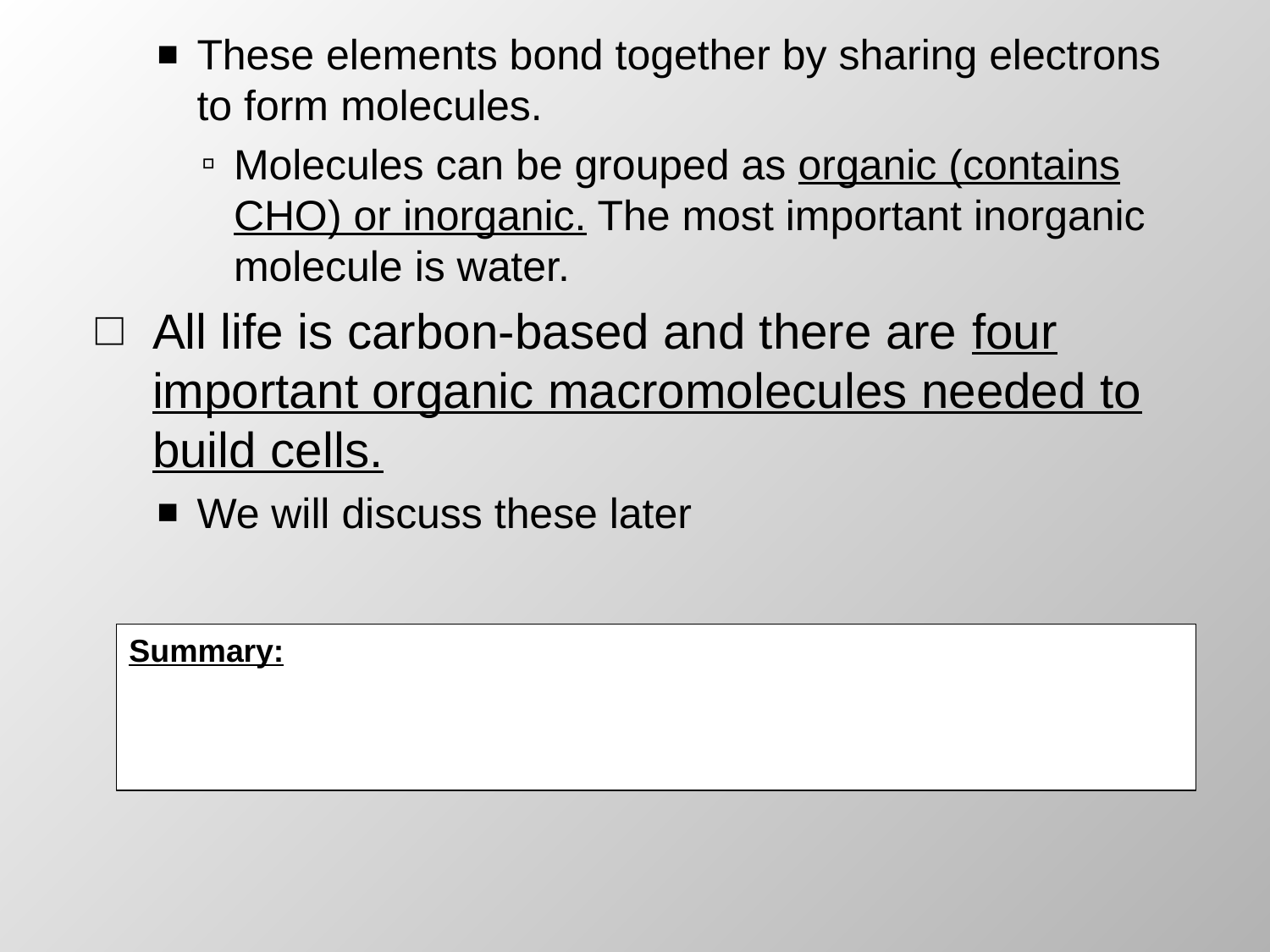

These elements bond together by sharing electrons to form molecules.
Molecules can be grouped as organic (contains CHO) or inorganic. The most important inorganic molecule is water.
All life is carbon-based and there are four important organic macromolecules needed to build cells.
We will discuss these later
Summary: